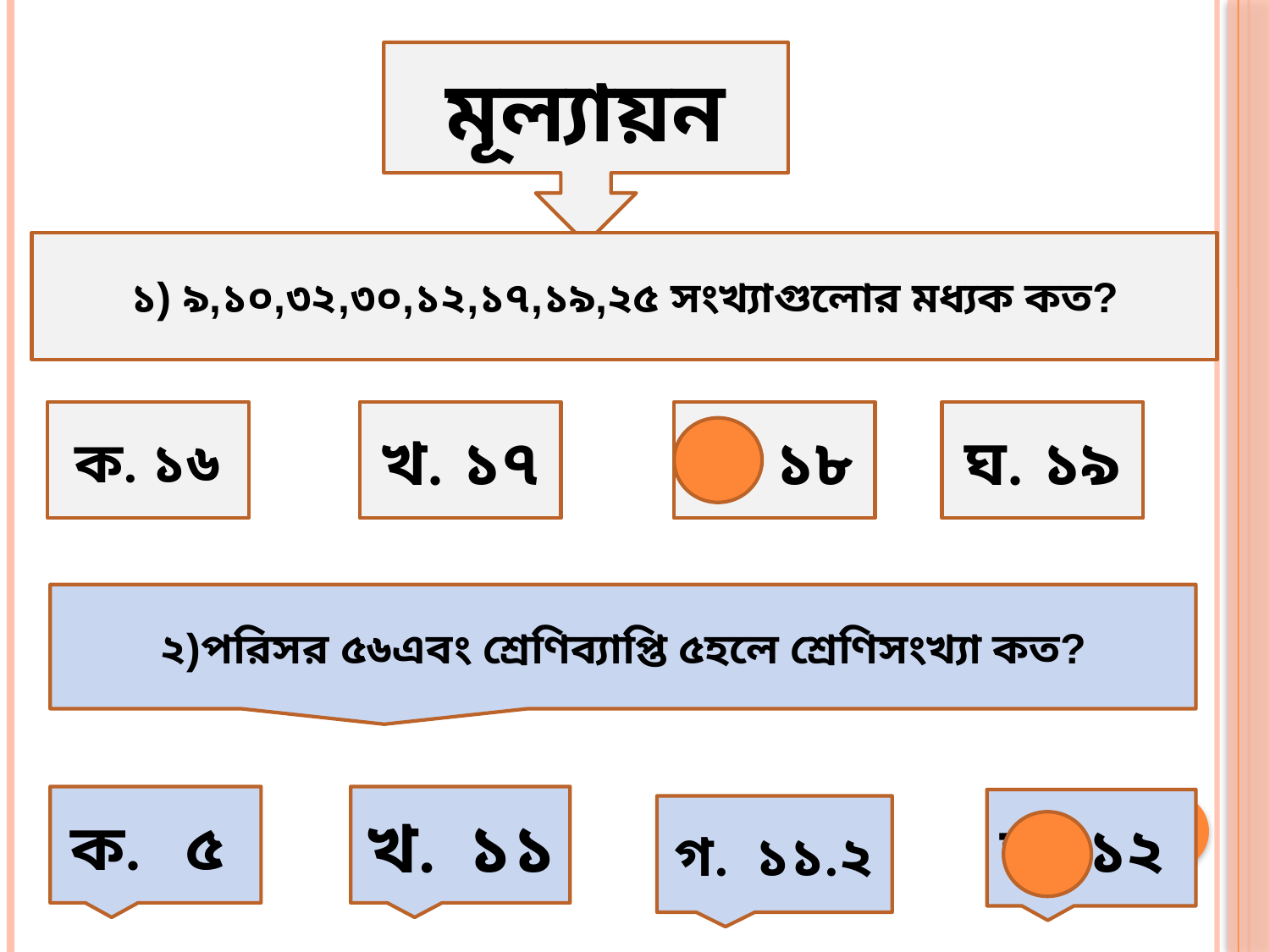

মূল্যায়ন
১) ৯,১০,৩২,৩০,১২,১৭,১৯,২৫ সংখ্যাগুলোর মধ্যক কত?
ক. ১৬
খ. ১৭
গ. ১৮
ঘ. ১৯

২)পরিসর ৫৬এবং শ্রেণিব্যাপ্তি ৫হলে শ্রেণিসংখ্যা কত?
ক.   ৫
খ.  ১১
ঘ.  ১২
গ.  ১১.২